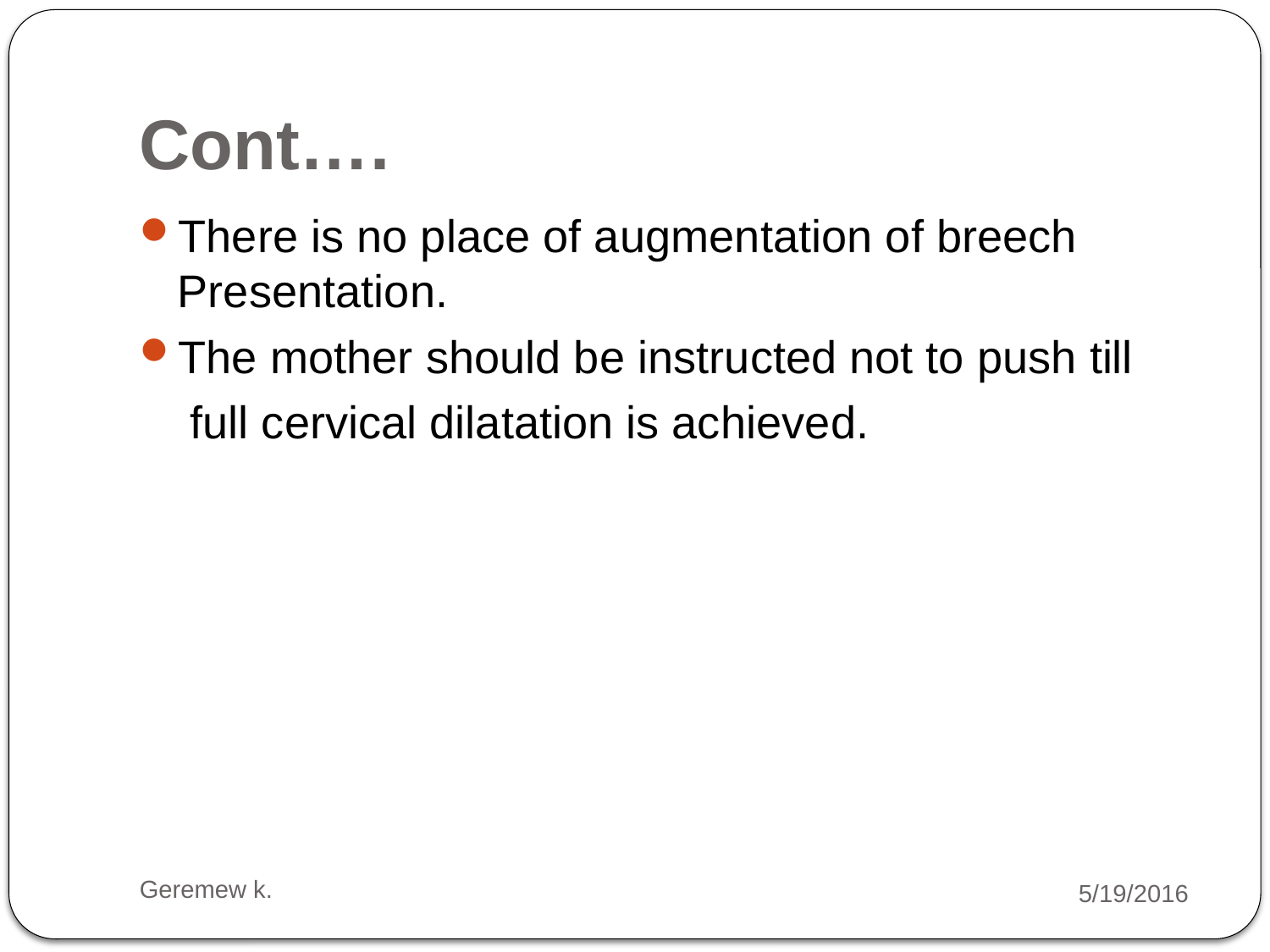

# Cont….
There is no place of augmentation of breech Presentation.
The mother should be instructed not to push till
    full cervical dilatation is achieved.

Geremew k.
5/19/2016